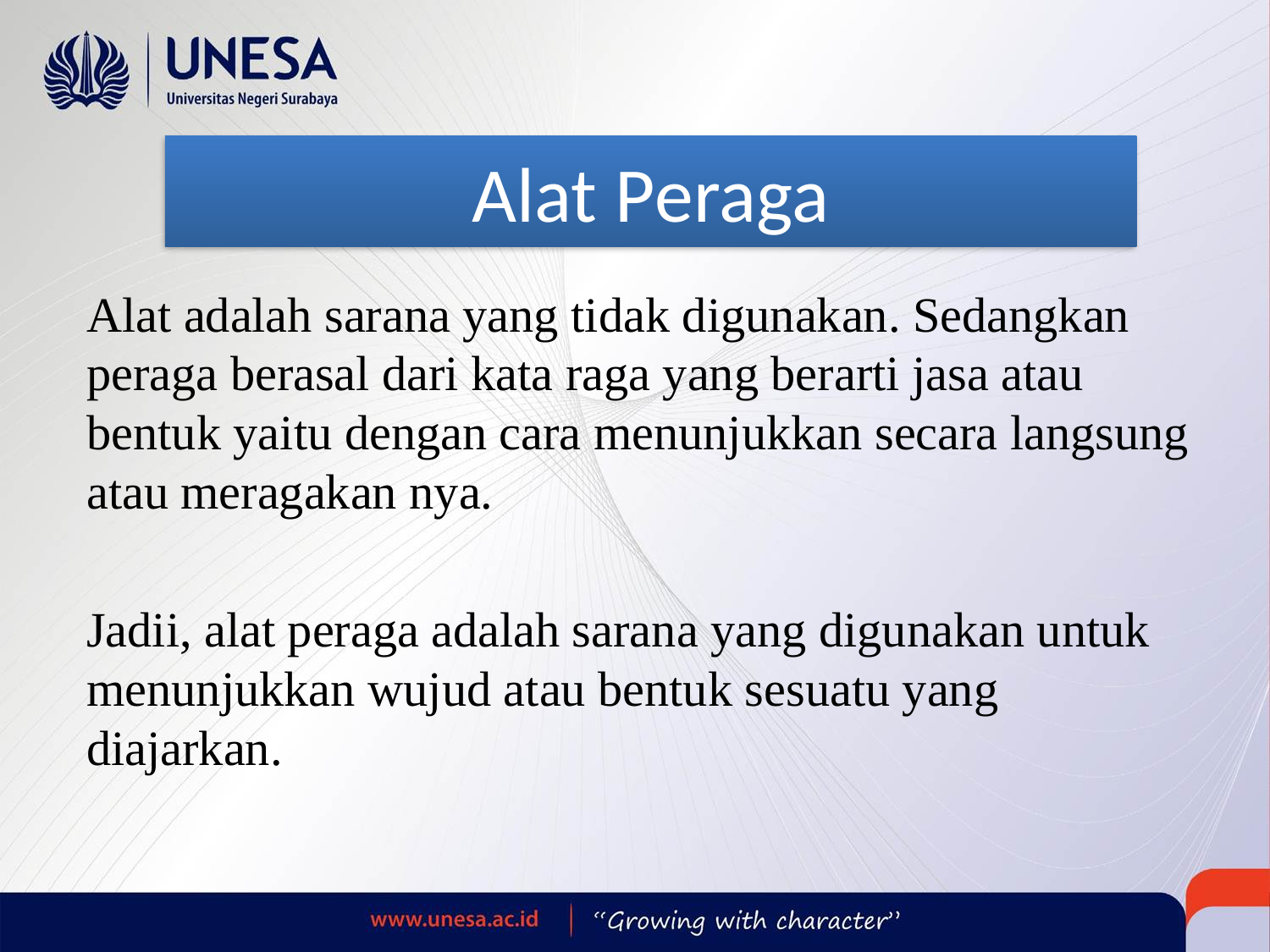

# Alat Peraga
Alat adalah sarana yang tidak digunakan. Sedangkan peraga berasal dari kata raga yang berarti jasa atau bentuk yaitu dengan cara menunjukkan secara langsung atau meragakan nya.

Jadii, alat peraga adalah sarana yang digunakan untuk menunjukkan wujud atau bentuk sesuatu yang diajarkan.